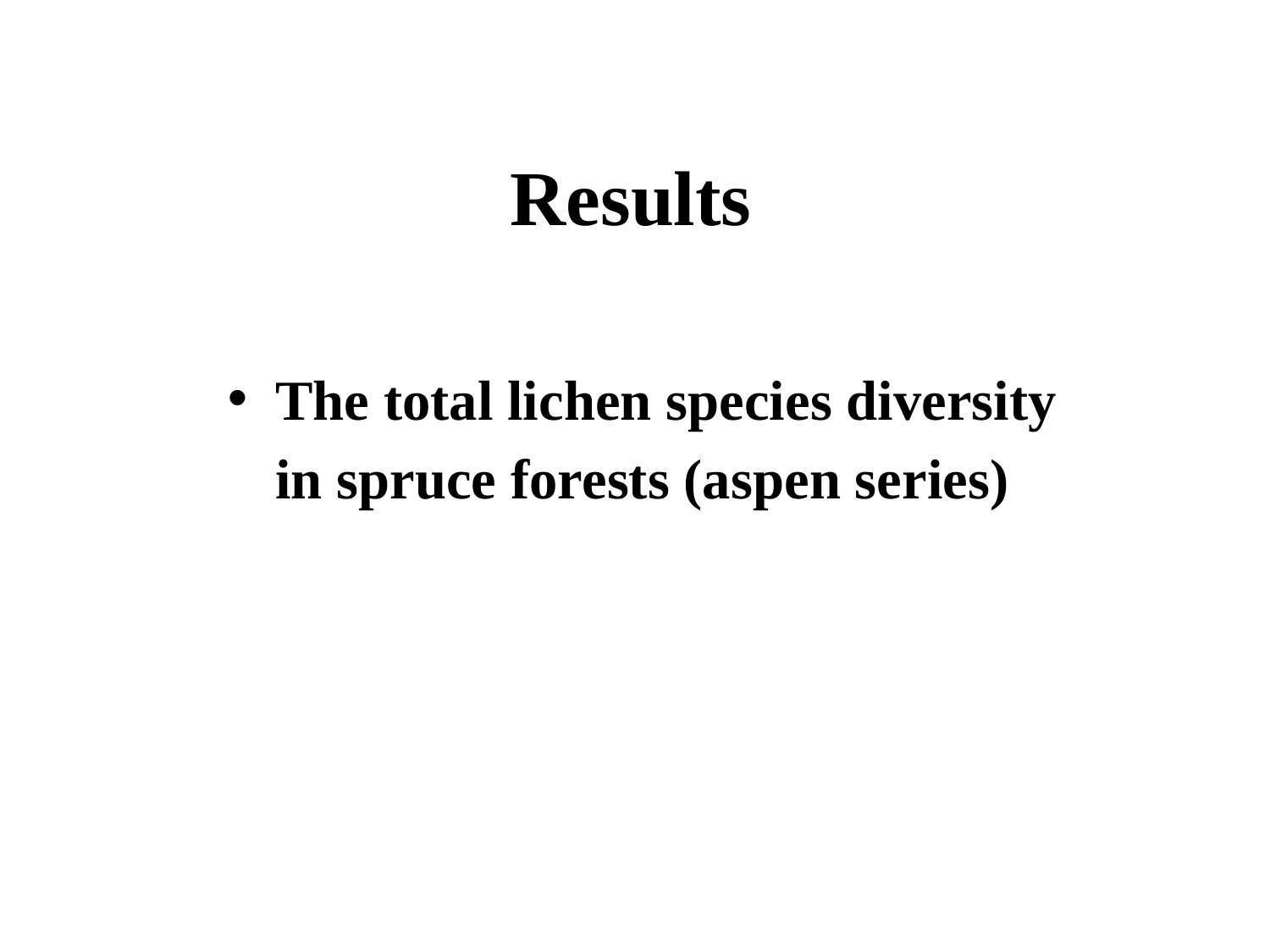

# Results
The total lichen species diversity
in spruce forests (aspen series)